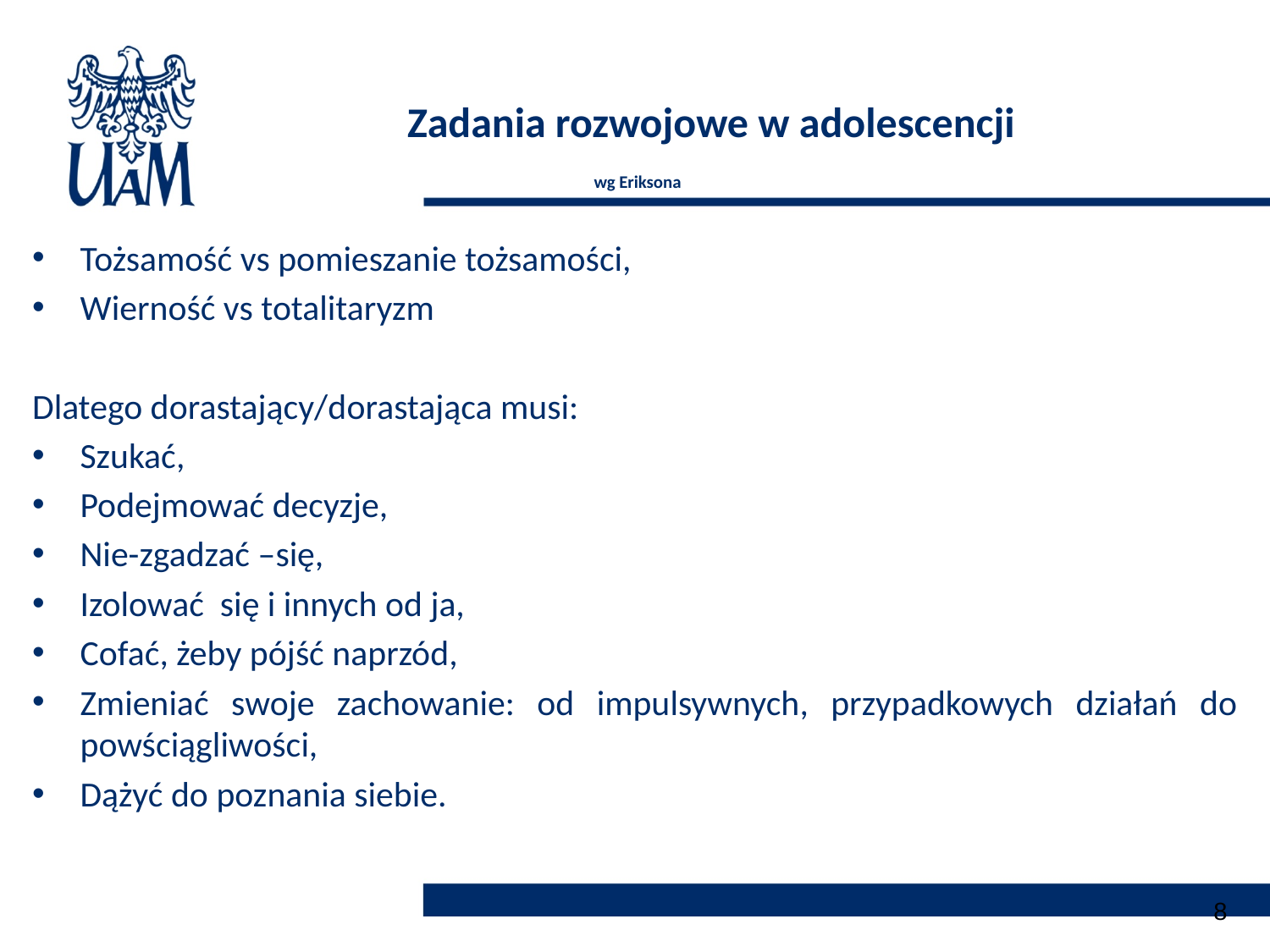

# Zadania rozwojowe w adolescencji wg Eriksona

Tożsamość vs pomieszanie tożsamości,
Wierność vs totalitaryzm

Dlatego dorastający/dorastająca musi:
Szukać,
Podejmować decyzje,
Nie-zgadzać –się,
Izolować  się i innych od ja,
Cofać, żeby pójść naprzód,
Zmieniać swoje zachowanie: od impulsywnych, przypadkowych działań do powściągliwości,
Dążyć do poznania siebie.

8